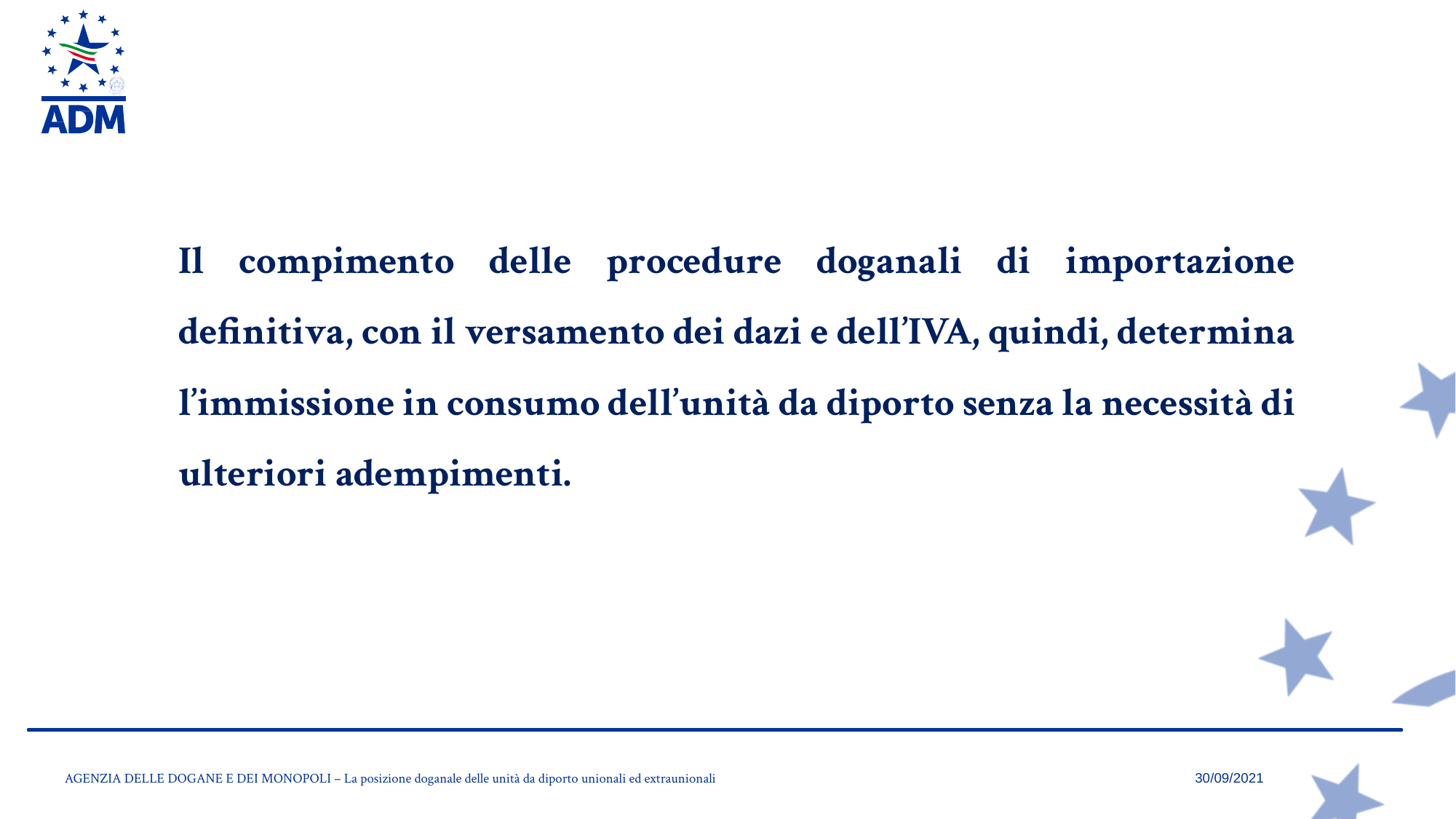

Il compimento delle procedure doganali di importazione definitiva, con il versamento dei dazi e dell’IVA, quindi, determina l’immissione in consumo dell’unità da diporto senza la necessità di ulteriori adempimenti.
AGENZIA DELLE DOGANE E DEI MONOPOLI – La posizione doganale delle unità da diporto unionali ed extraunionali
30/09/2021